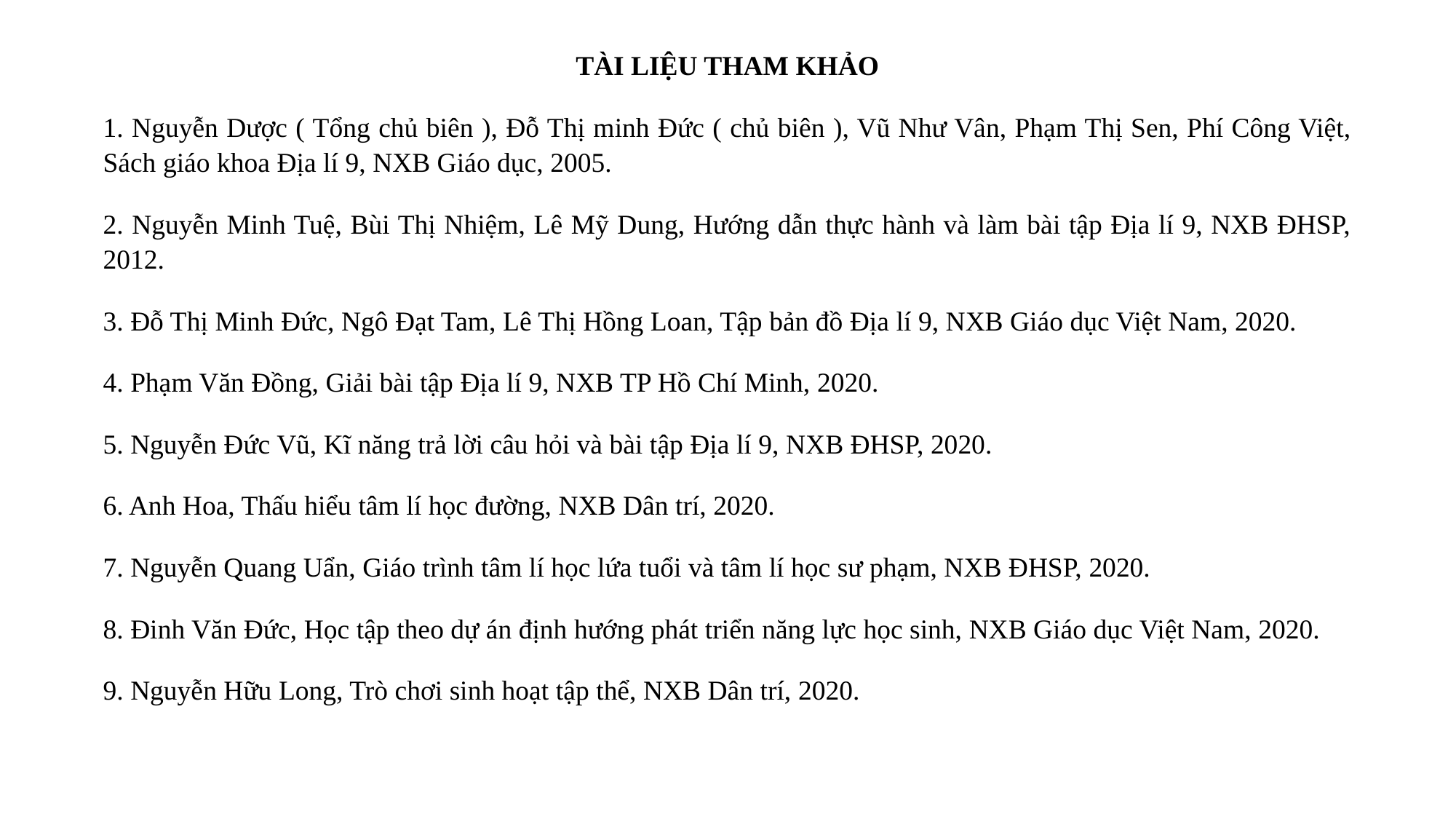

TÀI LIỆU THAM KHẢO
1. Nguyễn Dược ( Tổng chủ biên ), Đỗ Thị minh Đức ( chủ biên ), Vũ Như Vân, Phạm Thị Sen, Phí Công Việt, Sách giáo khoa Địa lí 9, NXB Giáo dục, 2005.
2. Nguyễn Minh Tuệ, Bùi Thị Nhiệm, Lê Mỹ Dung, Hướng dẫn thực hành và làm bài tập Địa lí 9, NXB ĐHSP, 2012.
3. Đỗ Thị Minh Đức, Ngô Đạt Tam, Lê Thị Hồng Loan, Tập bản đồ Địa lí 9, NXB Giáo dục Việt Nam, 2020.
4. Phạm Văn Đồng, Giải bài tập Địa lí 9, NXB TP Hồ Chí Minh, 2020.
5. Nguyễn Đức Vũ, Kĩ năng trả lời câu hỏi và bài tập Địa lí 9, NXB ĐHSP, 2020.
6. Anh Hoa, Thấu hiểu tâm lí học đường, NXB Dân trí, 2020.
7. Nguyễn Quang Uẩn, Giáo trình tâm lí học lứa tuổi và tâm lí học sư phạm, NXB ĐHSP, 2020.
8. Đinh Văn Đức, Học tập theo dự án định hướng phát triển năng lực học sinh, NXB Giáo dục Việt Nam, 2020.
9. Nguyễn Hữu Long, Trò chơi sinh hoạt tập thể, NXB Dân trí, 2020.